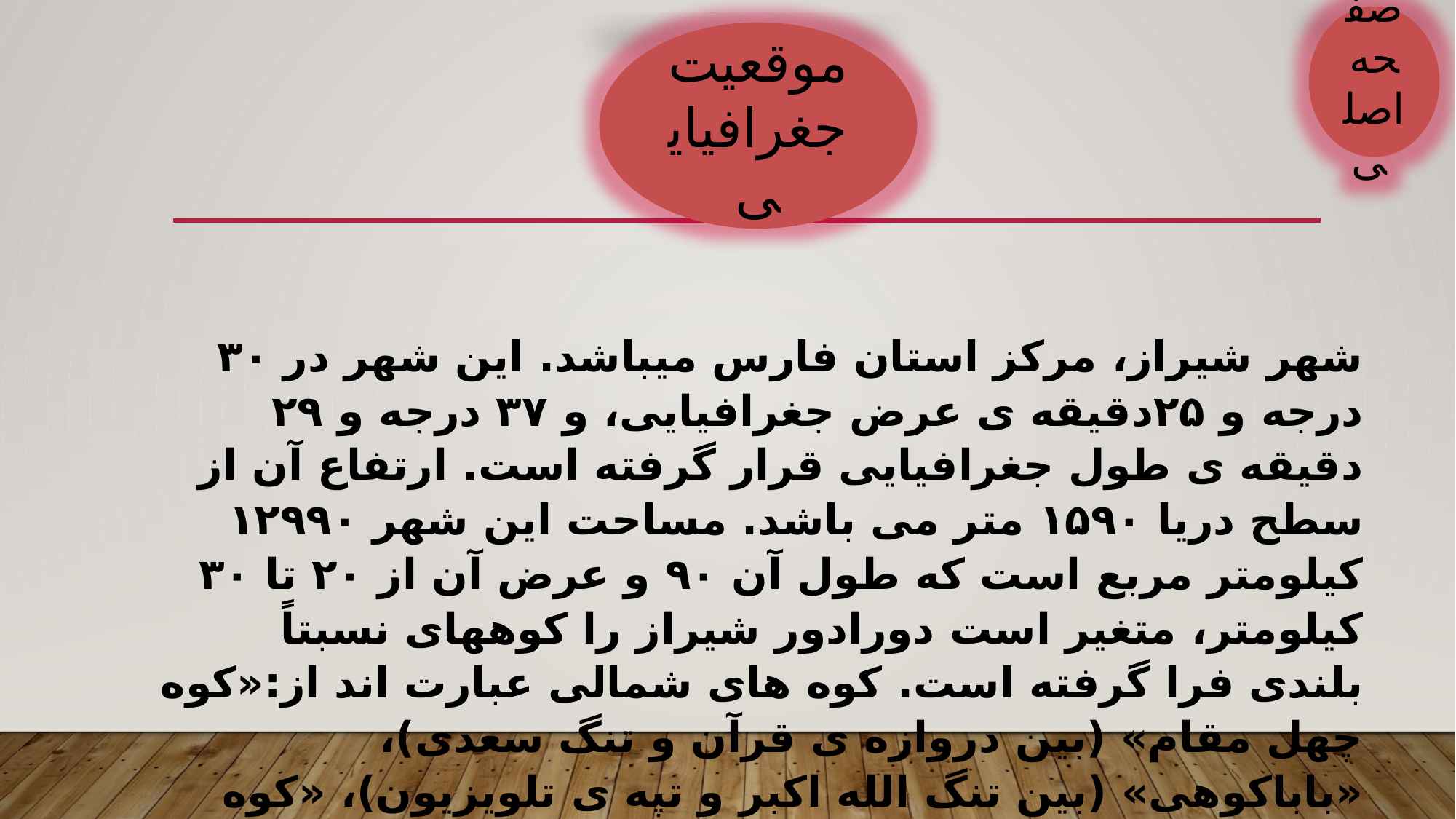

صفحه اصلی
موقعیت جغرافیایی
شهر شیراز، مرکز استان فارس میباشد. این شهر در ۳۰ درجه و ۲۵دقیقه ی عرض جغرافیایی، و ۳۷ درجه و ۲۹ دقیقه ی طول جغرافیایی قرار گرفته است. ارتفاع آن از سطح دریا ۱۵۹۰ متر می باشد. مساحت این شهر ۱۲۹۹۰ کیلومتر مربع است که طول آن ۹۰ و عرض آن از ۲۰ تا ۳۰ کیلومتر، متغیر است دورادور شیراز را کوههای نسبتاً بلندی فرا گرفته است. کوه های شمالی عبارت اند از:«کوه چهل مقام» (بین دروازه ی قرآن و تنگ سعدی)، «باباکوهی» (بین تنگ الله اکبر و تپه ی تلویزیون)، «کوه پشت مله» (بین پردیس ارم تا بیمارستان چمران)، «کوه توسیاه»، «تنگ منصور آباد» و «کوه دراک.» در غرب شیراز کوه دراک قرار گرفته که از دور همانند شخصی است که به پشت خوابیده و دارای شکم بسیار برجسته ای است،.